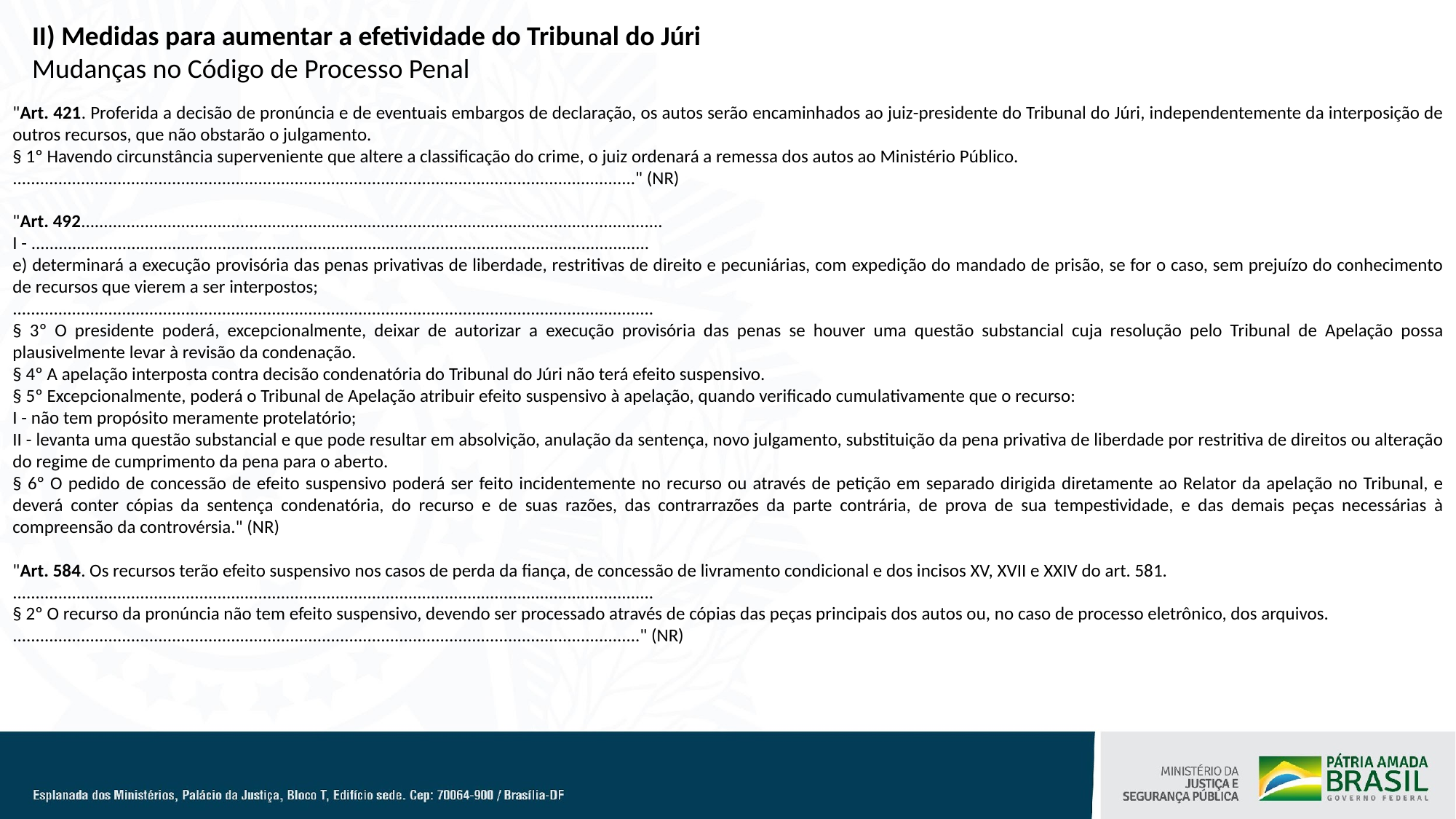

II) Medidas para aumentar a efetividade do Tribunal do Júri
Mudanças no Código de Processo Penal
"Art. 421. Proferida a decisão de pronúncia e de eventuais embargos de declaração, os autos serão encaminhados ao juiz-presidente do Tribunal do Júri, independentemente da interposição de outros recursos, que não obstarão o julgamento.
§ 1º Havendo circunstância superveniente que altere a classificação do crime, o juiz ordenará a remessa dos autos ao Ministério Público.
........................................................................................................................................." (NR)

"Art. 492................................................................................................................................
I - ........................................................................................................................................
e) determinará a execução provisória das penas privativas de liberdade, restritivas de direito e pecuniárias, com expedição do mandado de prisão, se for o caso, sem prejuízo do conhecimento de recursos que vierem a ser interpostos;
.............................................................................................................................................
§ 3º O presidente poderá, excepcionalmente, deixar de autorizar a execução provisória das penas se houver uma questão substancial cuja resolução pelo Tribunal de Apelação possa plausivelmente levar à revisão da condenação.
§ 4º A apelação interposta contra decisão condenatória do Tribunal do Júri não terá efeito suspensivo.
§ 5º Excepcionalmente, poderá o Tribunal de Apelação atribuir efeito suspensivo à apelação, quando verificado cumulativamente que o recurso:
I - não tem propósito meramente protelatório;
II - levanta uma questão substancial e que pode resultar em absolvição, anulação da sentença, novo julgamento, substituição da pena privativa de liberdade por restritiva de direitos ou alteração do regime de cumprimento da pena para o aberto.
§ 6º O pedido de concessão de efeito suspensivo poderá ser feito incidentemente no recurso ou através de petição em separado dirigida diretamente ao Relator da apelação no Tribunal, e deverá conter cópias da sentença condenatória, do recurso e de suas razões, das contrarrazões da parte contrária, de prova de sua tempestividade, e das demais peças necessárias à compreensão da controvérsia." (NR)

"Art. 584. Os recursos terão efeito suspensivo nos casos de perda da fiança, de concessão de livramento condicional e dos incisos XV, XVII e XXIV do art. 581.
.............................................................................................................................................
§ 2º O recurso da pronúncia não tem efeito suspensivo, devendo ser processado através de cópias das peças principais dos autos ou, no caso de processo eletrônico, dos arquivos.
.........................................................................................................................................." (NR)